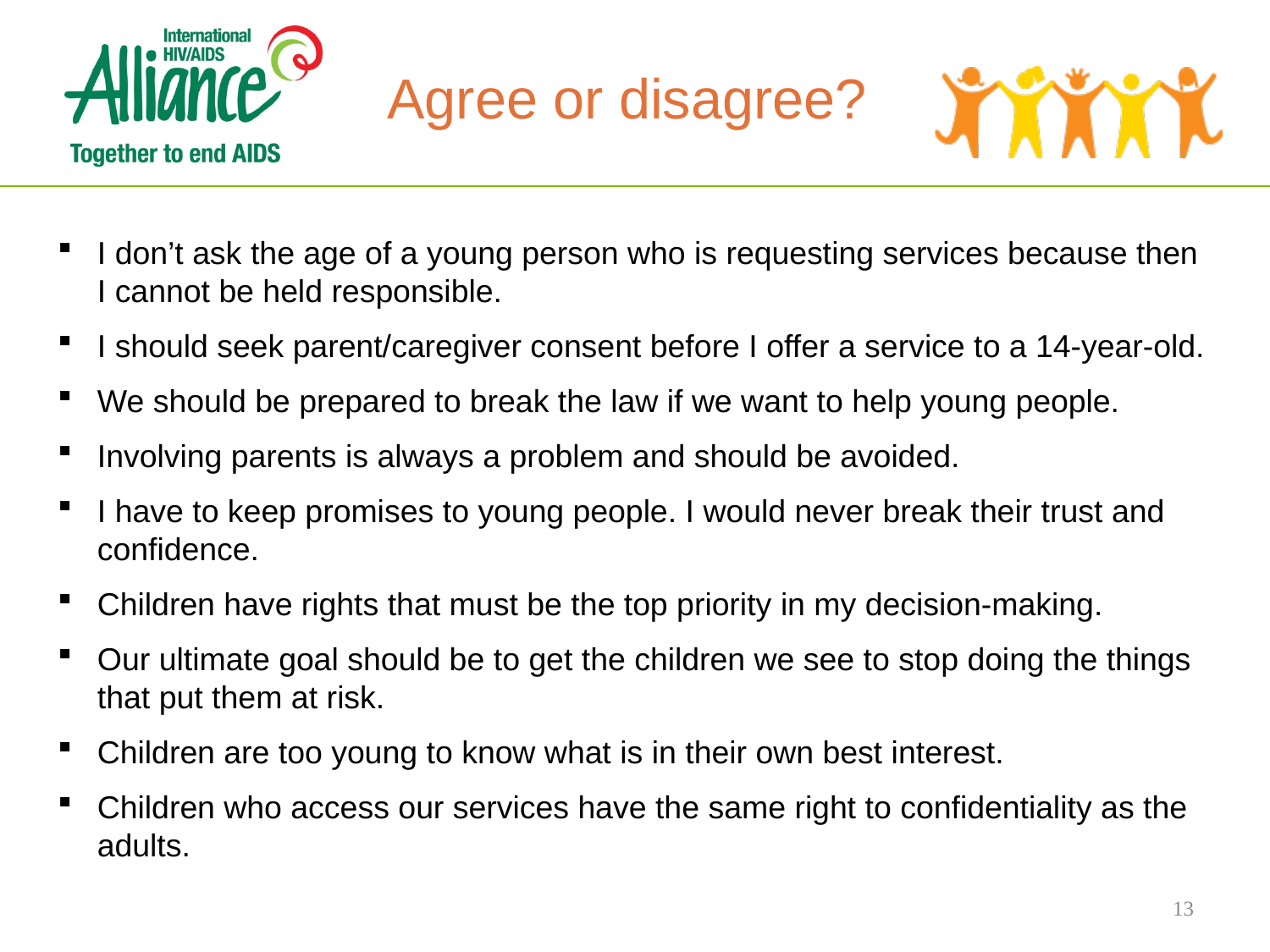

Agree or disagree?
I don’t ask the age of a young person who is requesting services because then I cannot be held responsible.
I should seek parent/caregiver consent before I offer a service to a 14-year-old.
We should be prepared to break the law if we want to help young people.
Involving parents is always a problem and should be avoided.
I have to keep promises to young people. I would never break their trust and confidence.
Children have rights that must be the top priority in my decision-making.
Our ultimate goal should be to get the children we see to stop doing the things that put them at risk.
Children are too young to know what is in their own best interest.
Children who access our services have the same right to confidentiality as the adults.
13